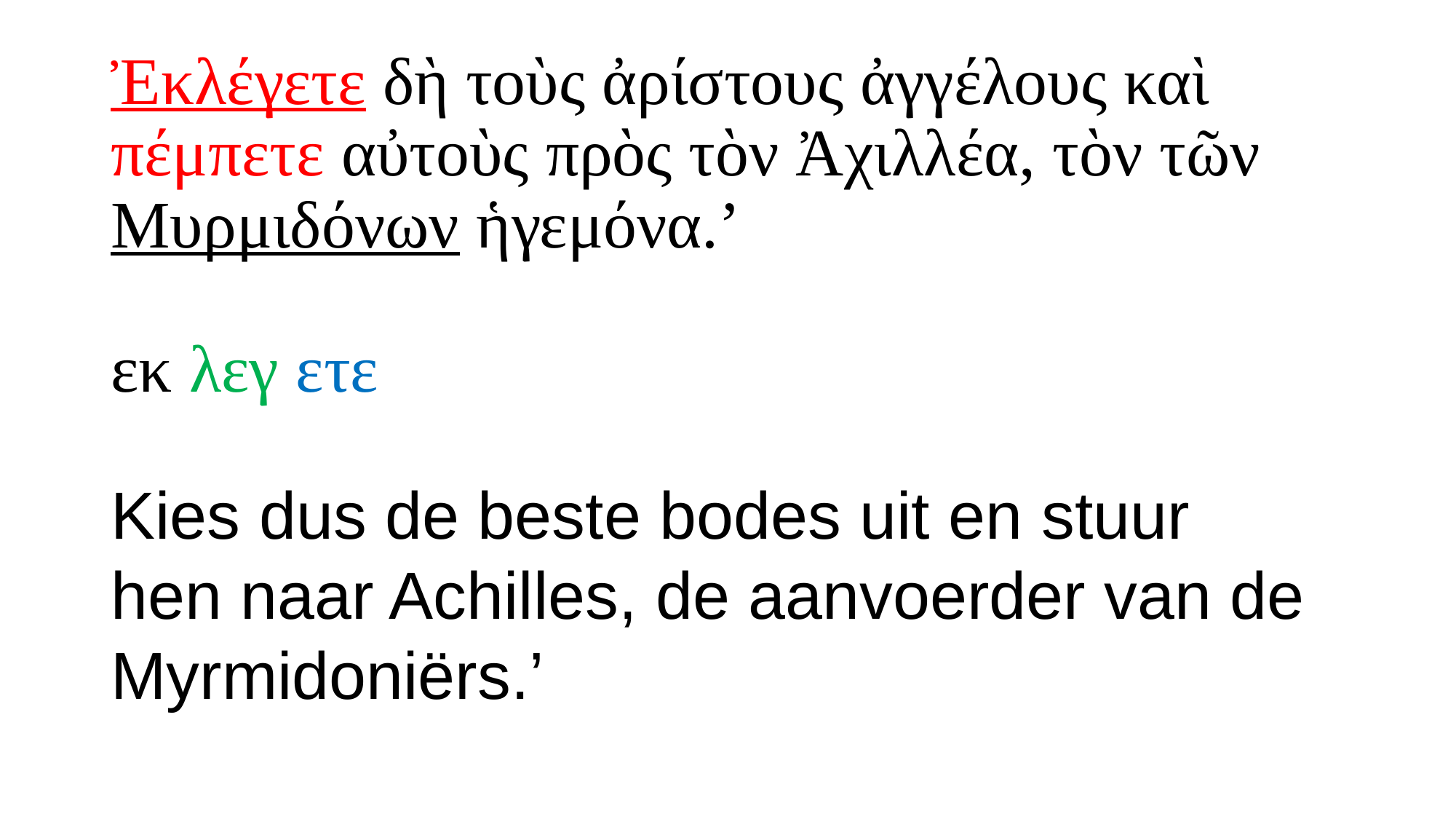

# Ἐκλέγετε δὴ τοὺς ἀρίστους ἀγγέλους καὶ πέμπετε αὐτοὺς πρὸς τὸν Ἀχιλλέα, τὸν τῶν Μυρμιδόνων ἡγεμόνα.’ εκ λεγ ετε
Kies dus de beste bodes uit en stuur hen naar Achilles, de aanvoerder van de Myrmidoniërs.’